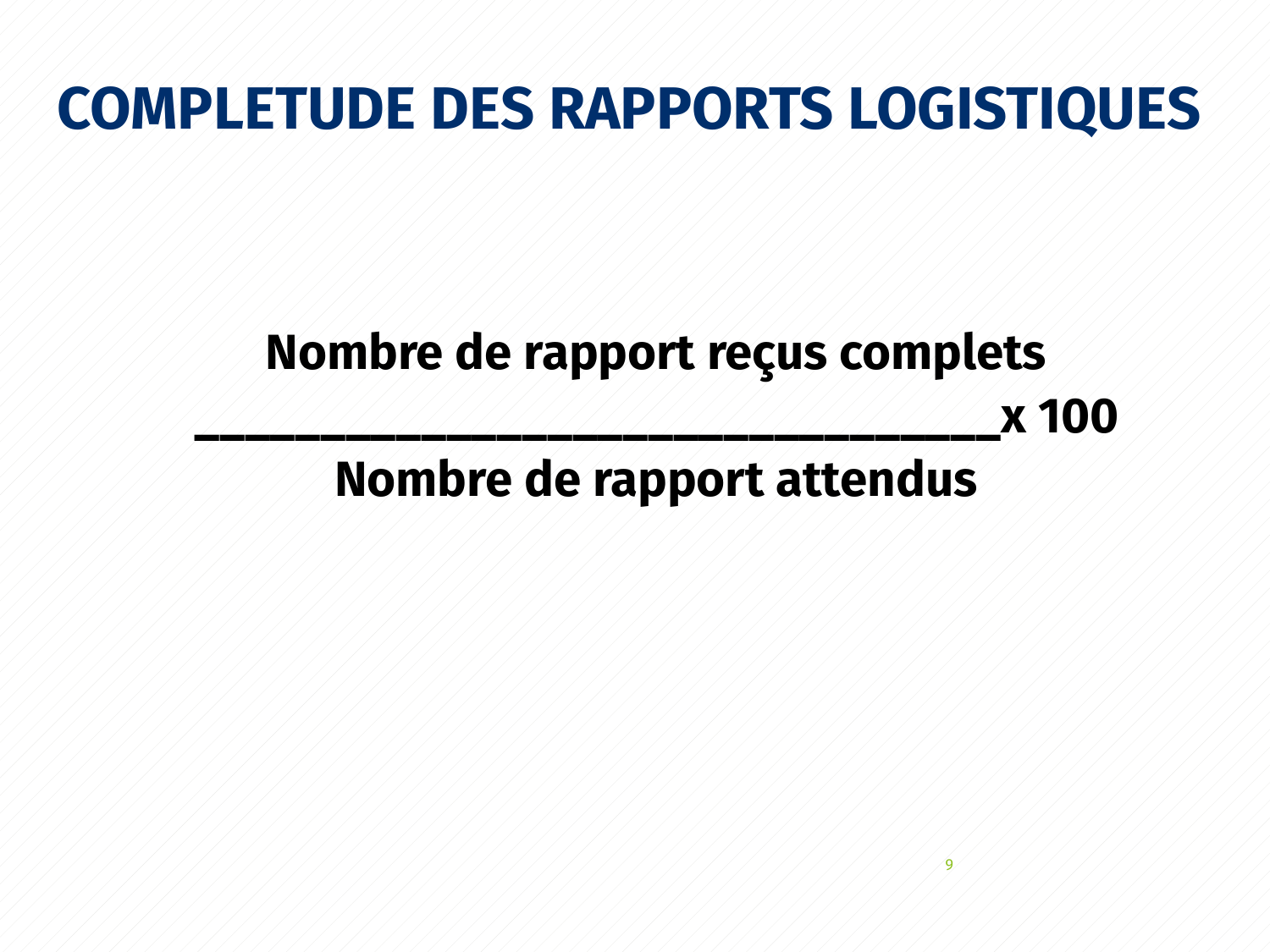

# COMPLETUDE DES RAPPORTS LOGISTIQUES

Nombre de rapport reçus complets
________________________________x 100
Nombre de rapport attendus

9